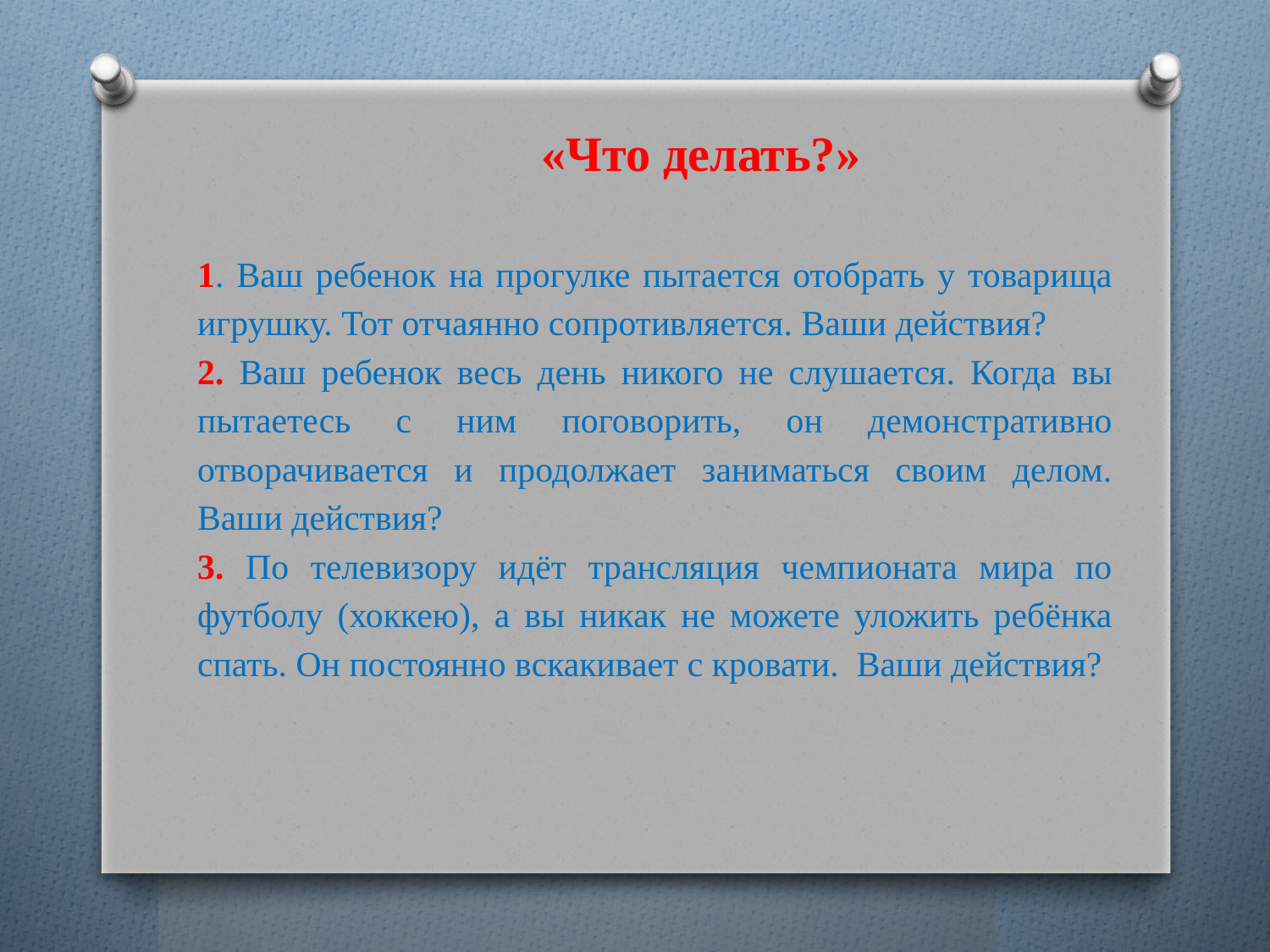

«Что делать?»
1. Ваш ребенок на прогулке пытается отобрать у товарища игрушку. Тот отчаянно сопротивляется. Ваши действия?
2. Ваш ребенок весь день никого не слушается. Когда вы пытаетесь с ним поговорить, он демонстративно отворачивается и продолжает заниматься своим делом. Ваши действия?
3. По телевизору идёт трансляция чемпионата мира по футболу (хоккею), а вы никак не можете уложить ребёнка спать. Он постоянно вскакивает с кровати.  Ваши действия?